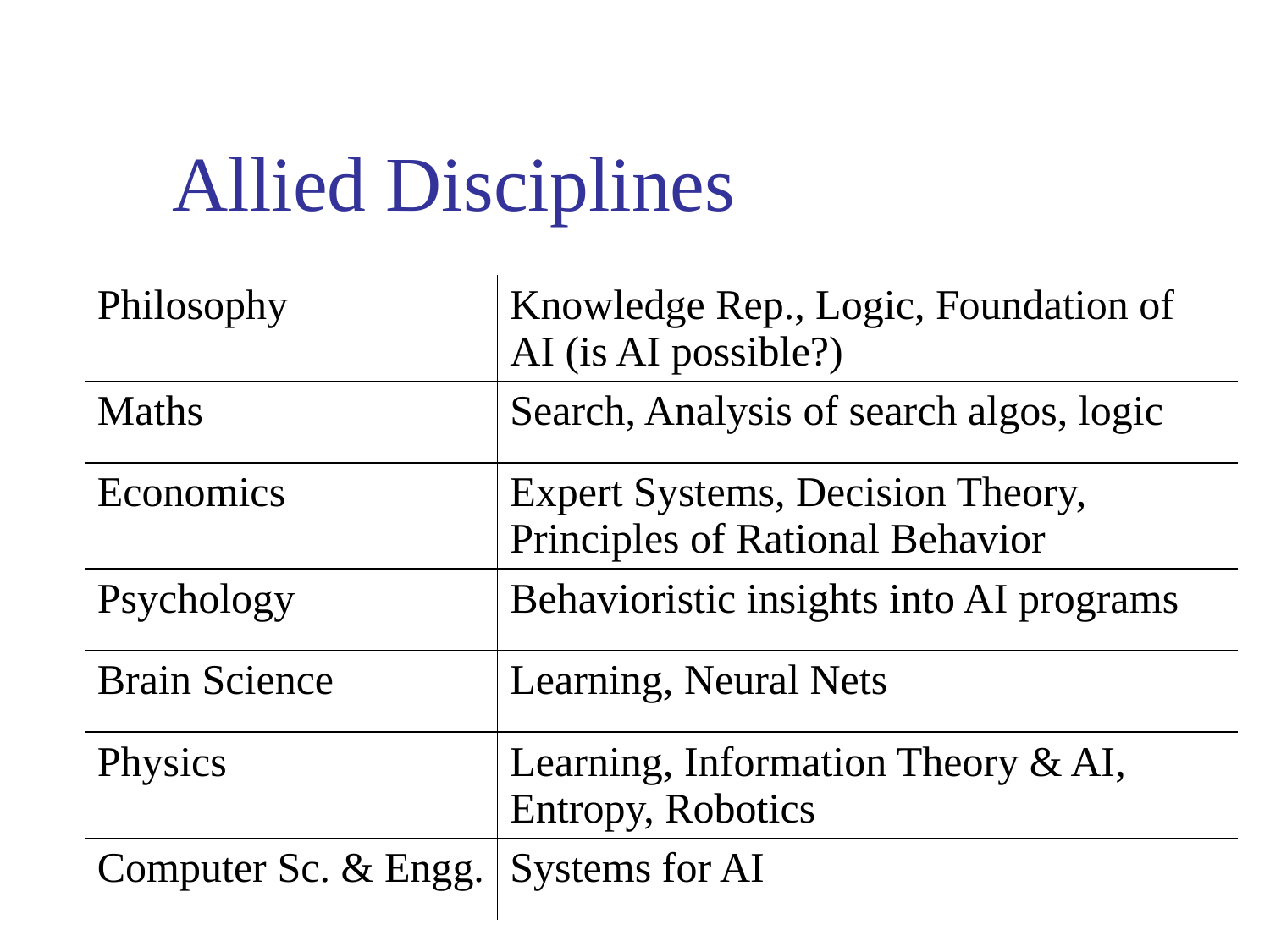

# Allied Disciplines
| Philosophy | Knowledge Rep., Logic, Foundation of AI (is AI possible?) |
| --- | --- |
| Maths | Search, Analysis of search algos, logic |
| Economics | Expert Systems, Decision Theory, Principles of Rational Behavior |
| Psychology | Behavioristic insights into AI programs |
| Brain Science | Learning, Neural Nets |
| Physics | Learning, Information Theory & AI, Entropy, Robotics |
| Computer Sc. & Engg. | Systems for AI |